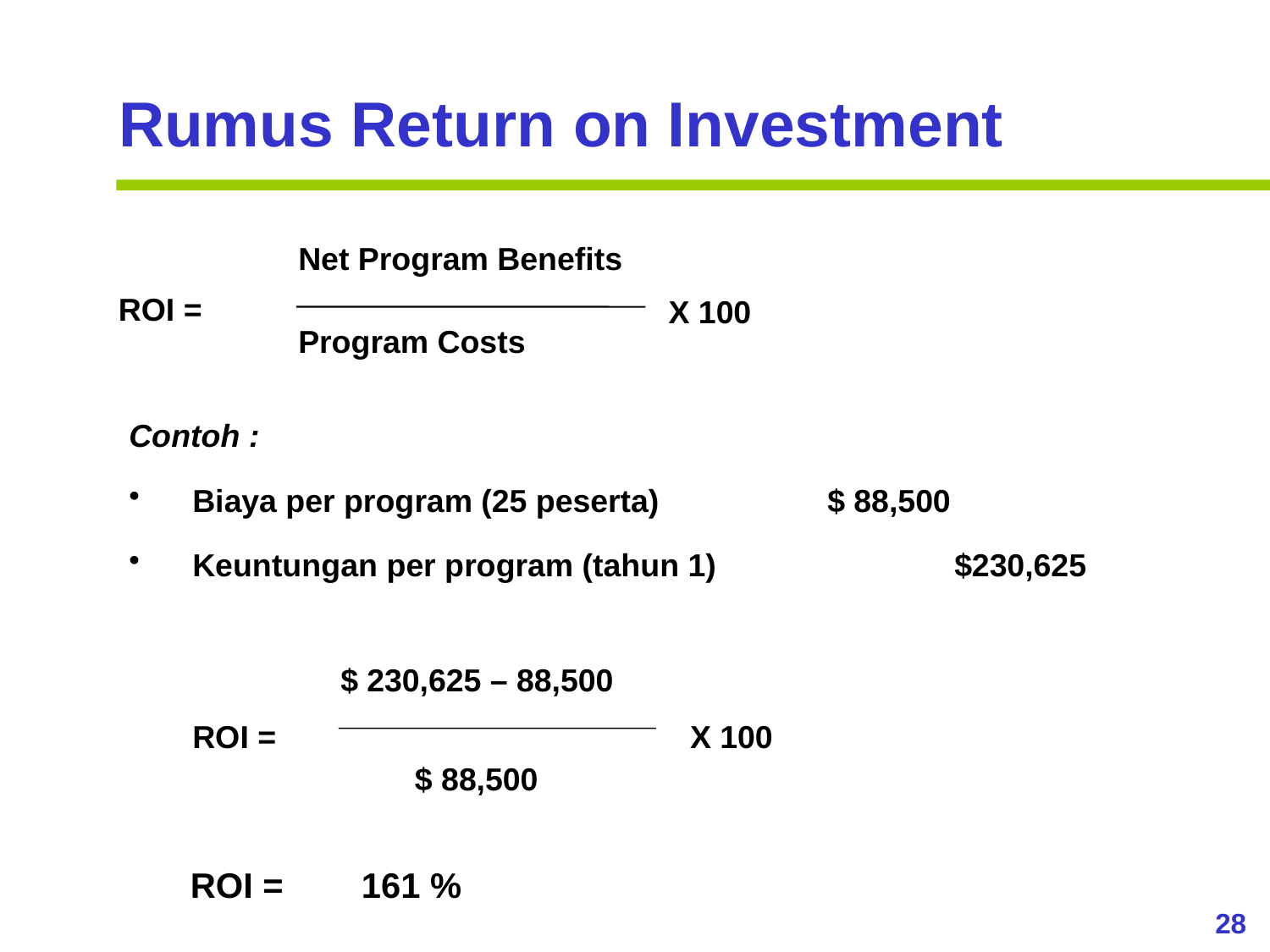

Rumus Return on Investment
Net Program Benefits
ROI =
X 100

Program Costs
Contoh :
Biaya per program (25 peserta)		$ 88,500
Keuntungan per program (tahun 1)  		$230,625
$ 230,625 – 88,500
ROI =
X 100

$ 88,500
ROI =        161 %